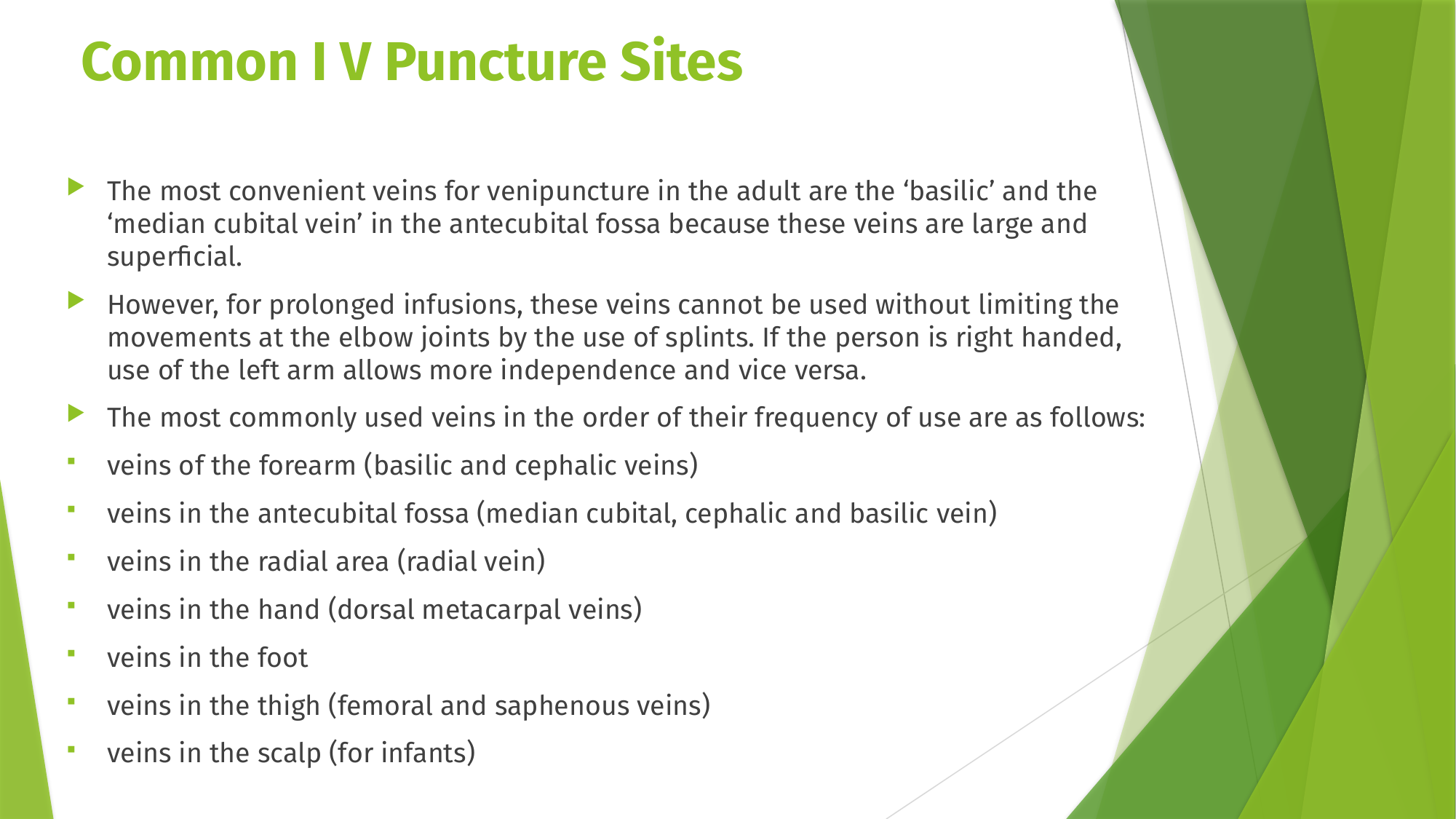

# Common I V Puncture Sites
The most convenient veins for venipuncture in the adult are the ‘basilic’ and the ‘median cubital vein’ in the antecubital fossa because these veins are large and superficial.
However, for prolonged infusions, these veins cannot be used without limiting the movements at the elbow joints by the use of splints. If the person is right handed, use of the left arm allows more independence and vice versa.
The most commonly used veins in the order of their frequency of use are as follows:
veins of the forearm (basilic and cephalic veins)
veins in the antecubital fossa (median cubital, cephalic and basilic vein)
veins in the radial area (radial vein)
veins in the hand (dorsal metacarpal veins)
veins in the foot
veins in the thigh (femoral and saphenous veins)
veins in the scalp (for infants)